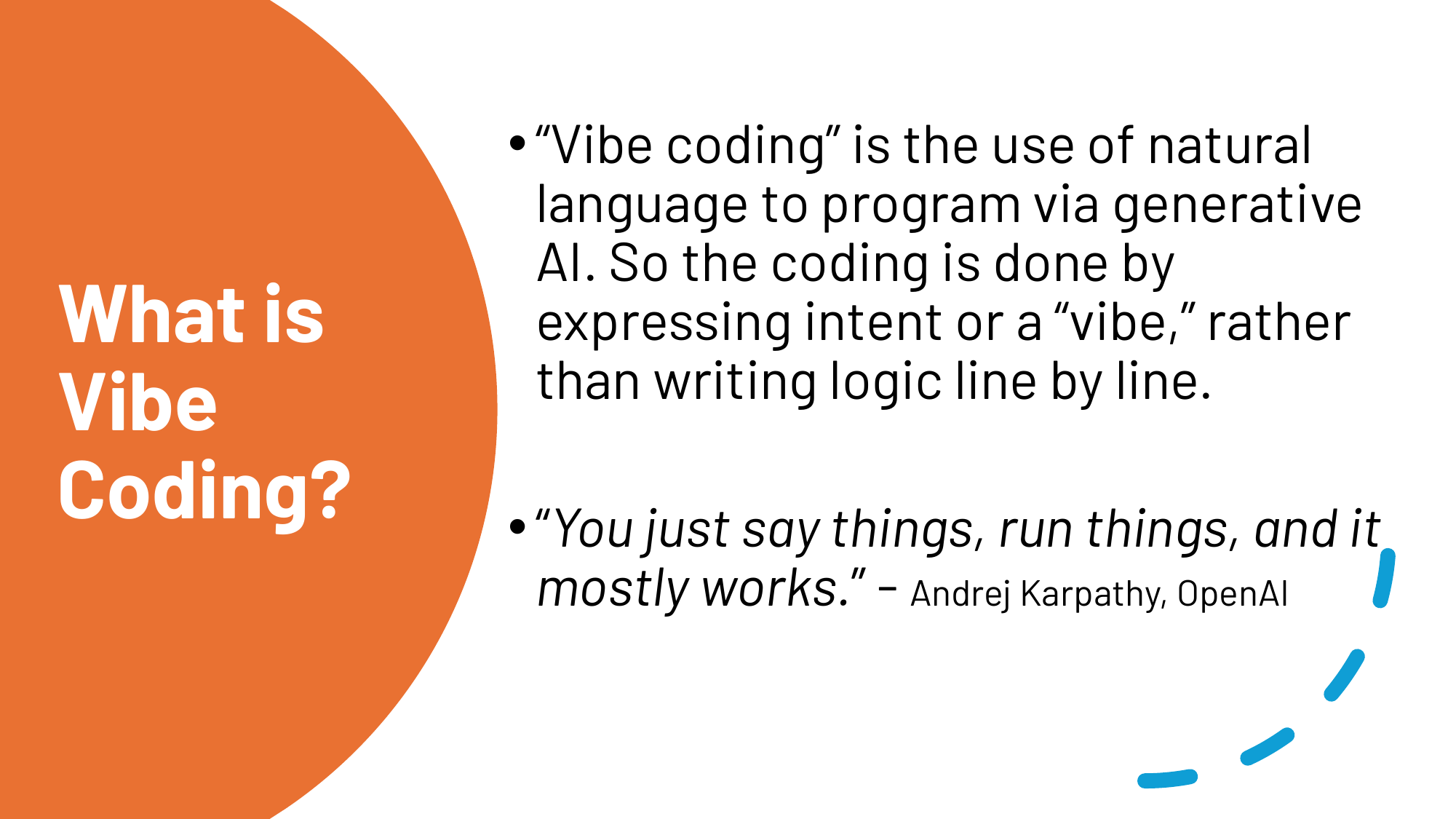

“Vibe coding” is the use of natural language to program via generative AI. So the coding is done by expressing intent or a “vibe,” rather than writing logic line by line.

“You just say things, run things, and it mostly works.” - Andrej Karpathy, OpenAI

# What is Vibe Coding?